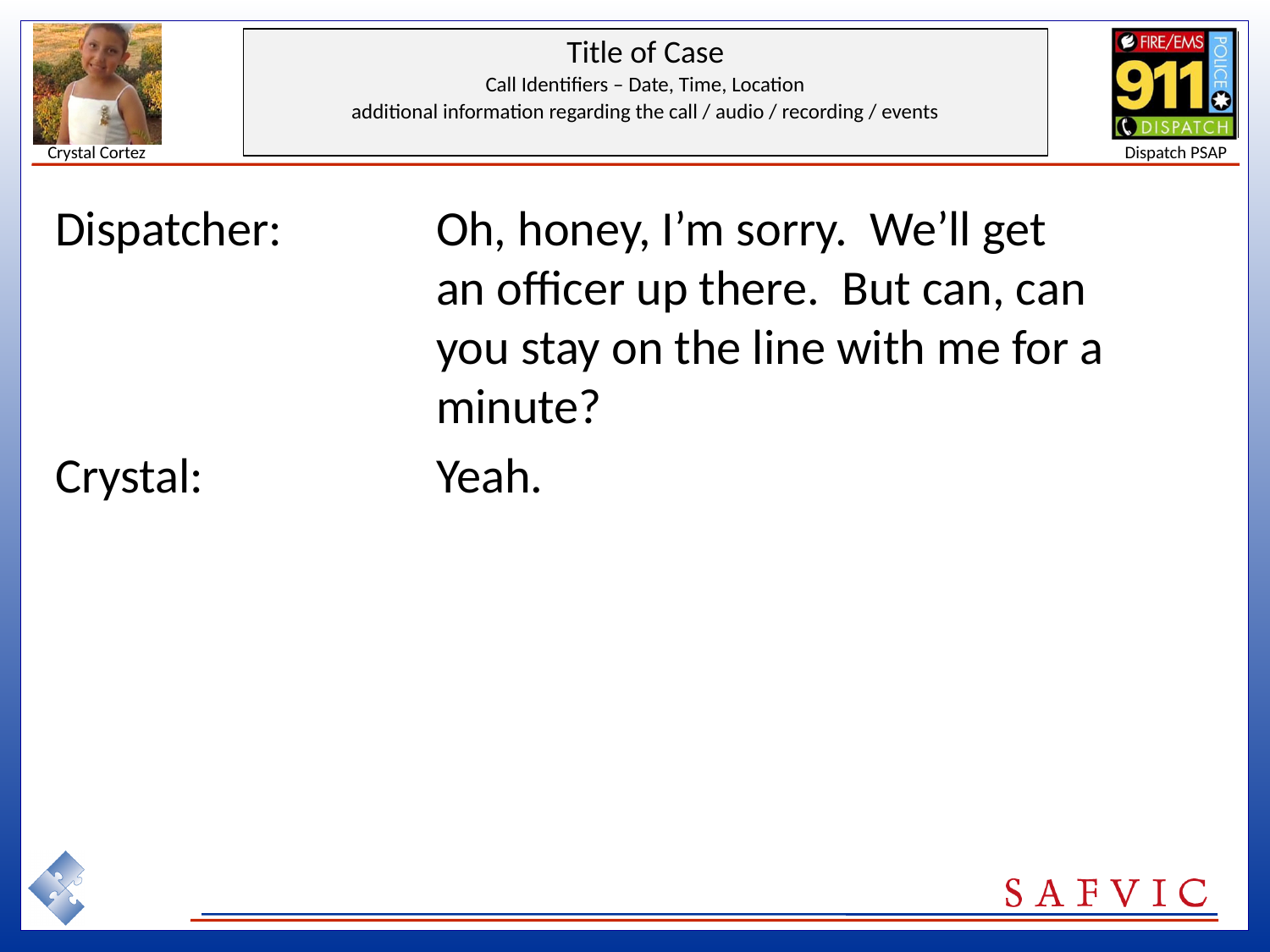

Dispatcher:  		Oh, honey, I’m sorry.  We’ll get 					an officer up there.  But can, can 				you stay on the line with me for a 				minute?
Crystal:		Yeah.